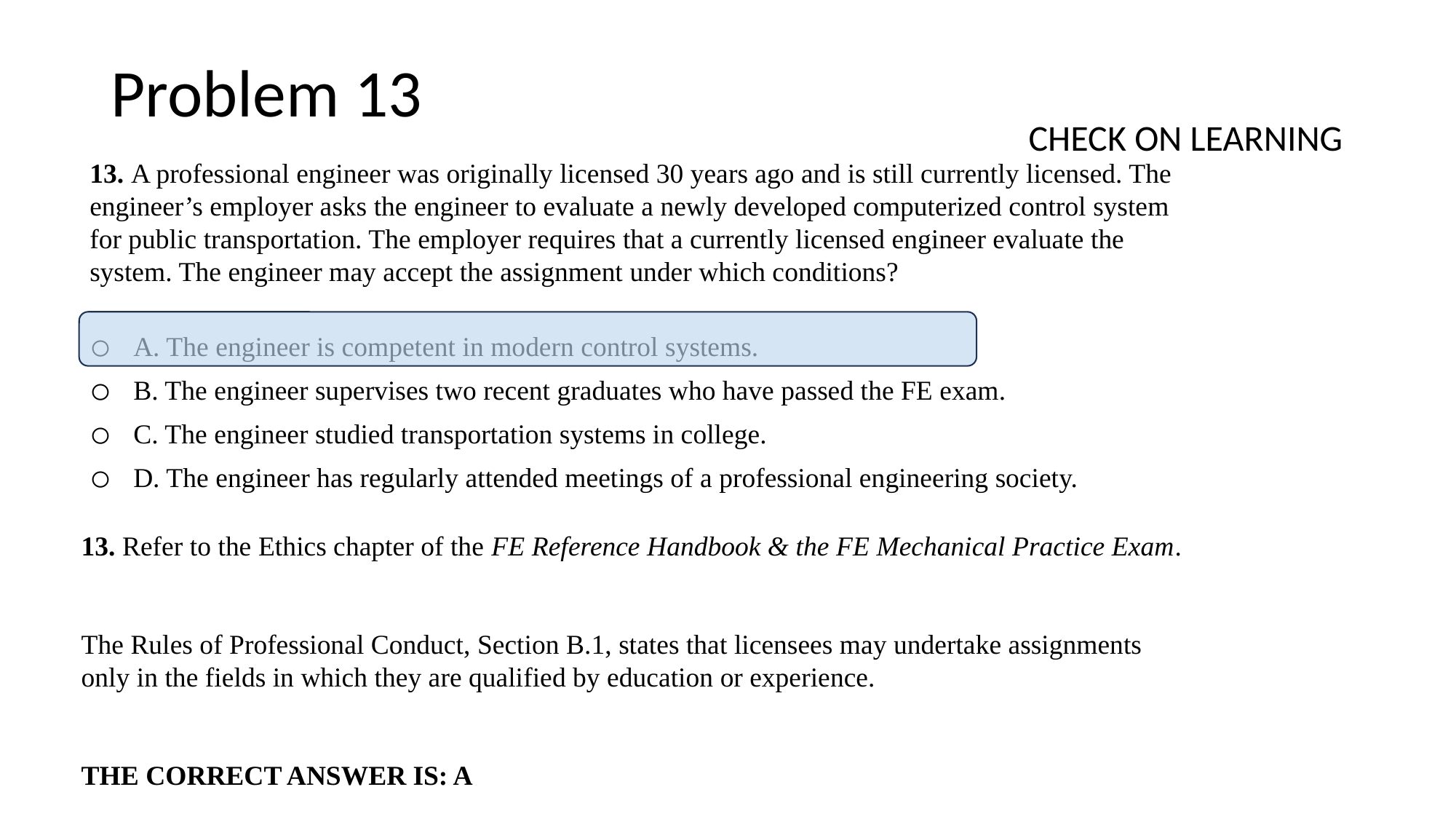

Check on Learning
Problem 13
13. A professional engineer was originally licensed 30 years ago and is still currently licensed. The
engineer’s employer asks the engineer to evaluate a newly developed computerized control system
for public transportation. The employer requires that a currently licensed engineer evaluate the
system. The engineer may accept the assignment under which conditions?

o A. The engineer is competent in modern control systems.
o B. The engineer supervises two recent graduates who have passed the FE exam.
o C. The engineer studied transportation systems in college.
o D. The engineer has regularly attended meetings of a professional engineering society.

13. Refer to the Ethics chapter of the FE Reference Handbook & the FE Mechanical Practice Exam.

The Rules of Professional Conduct, Section B.1, states that licensees may undertake assignments
only in the fields in which they are qualified by education or experience.

THE CORRECT ANSWER IS: A